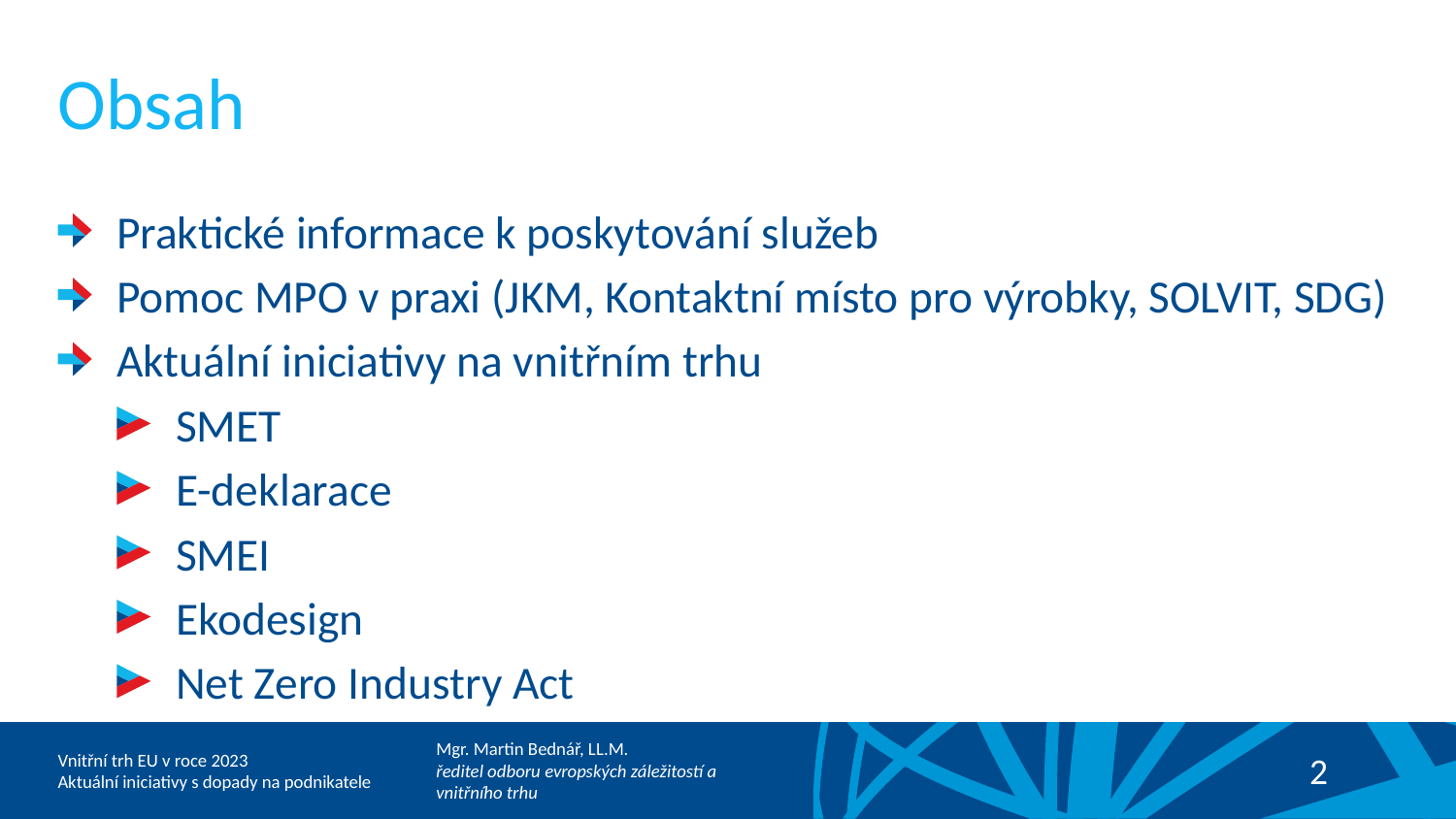

# Obsah
Praktické informace k poskytování služeb
Pomoc MPO v praxi (JKM, Kontaktní místo pro výrobky, SOLVIT, SDG)
Aktuální iniciativy na vnitřním trhu
SMET
E-deklarace
SMEI
Ekodesign
Net Zero Industry Act